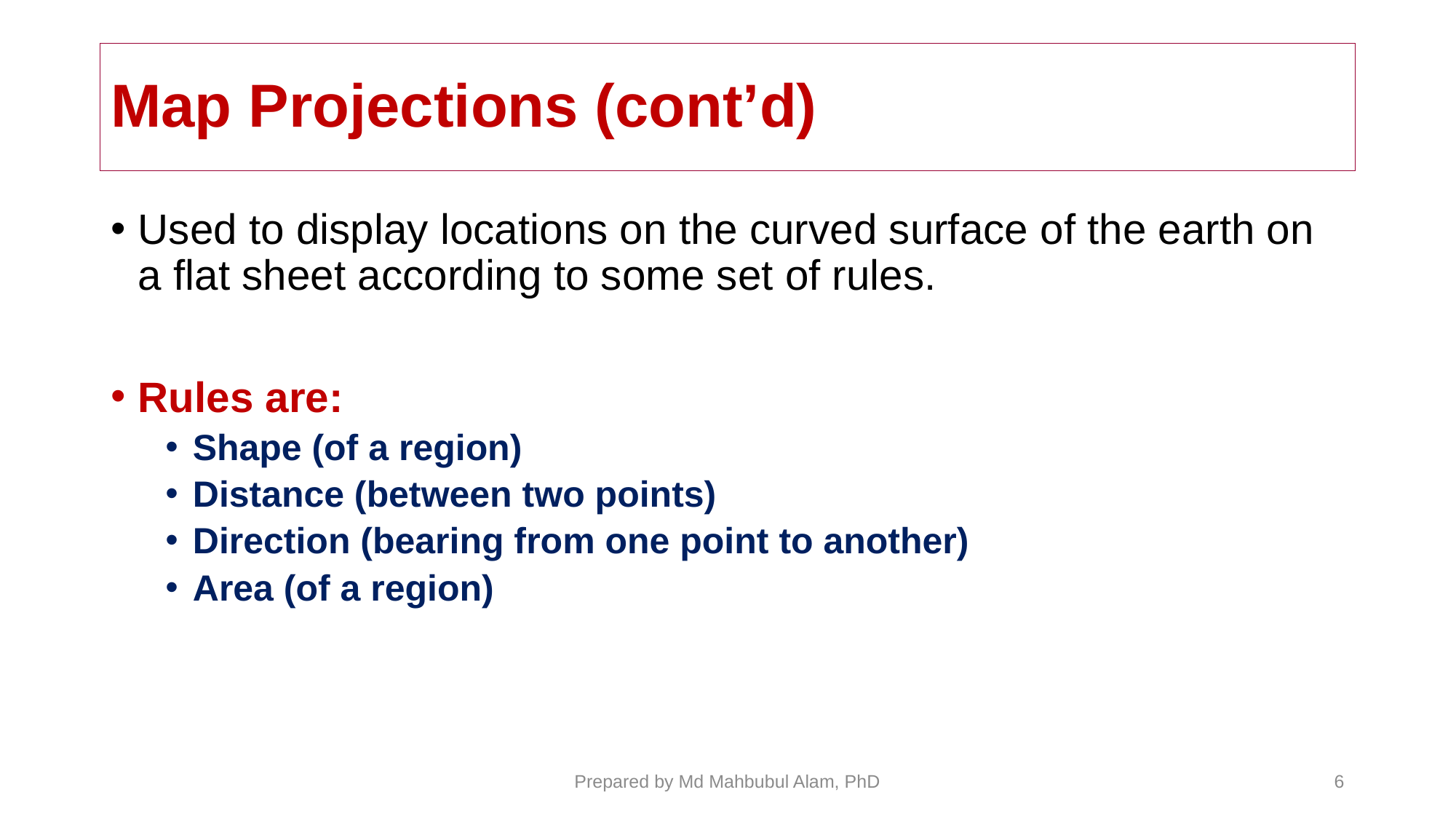

# Map Projections (cont’d)
Used to display locations on the curved surface of the earth on a flat sheet according to some set of rules.

Rules are:
Shape (of a region)
Distance (between two points)
Direction (bearing from one point to another)
Area (of a region)
Prepared by Md Mahbubul Alam, PhD
6